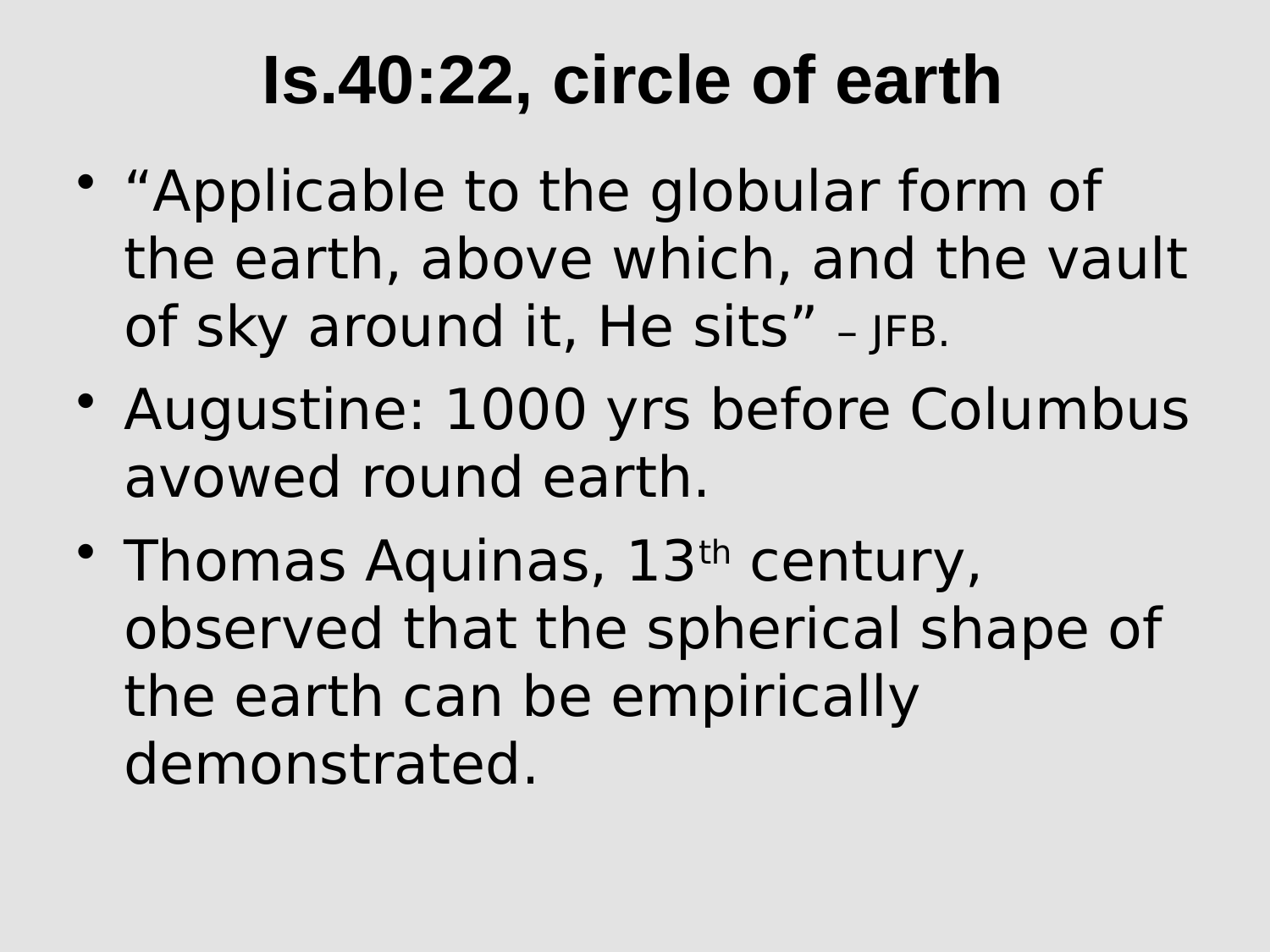

# Is.40:22, circle of earth
“Applicable to the globular form of the earth, above which, and the vault of sky around it, He sits” – JFB.
Augustine: 1000 yrs before Columbus avowed round earth.
Thomas Aquinas, 13th century, observed that the spherical shape of the earth can be empirically demonstrated.